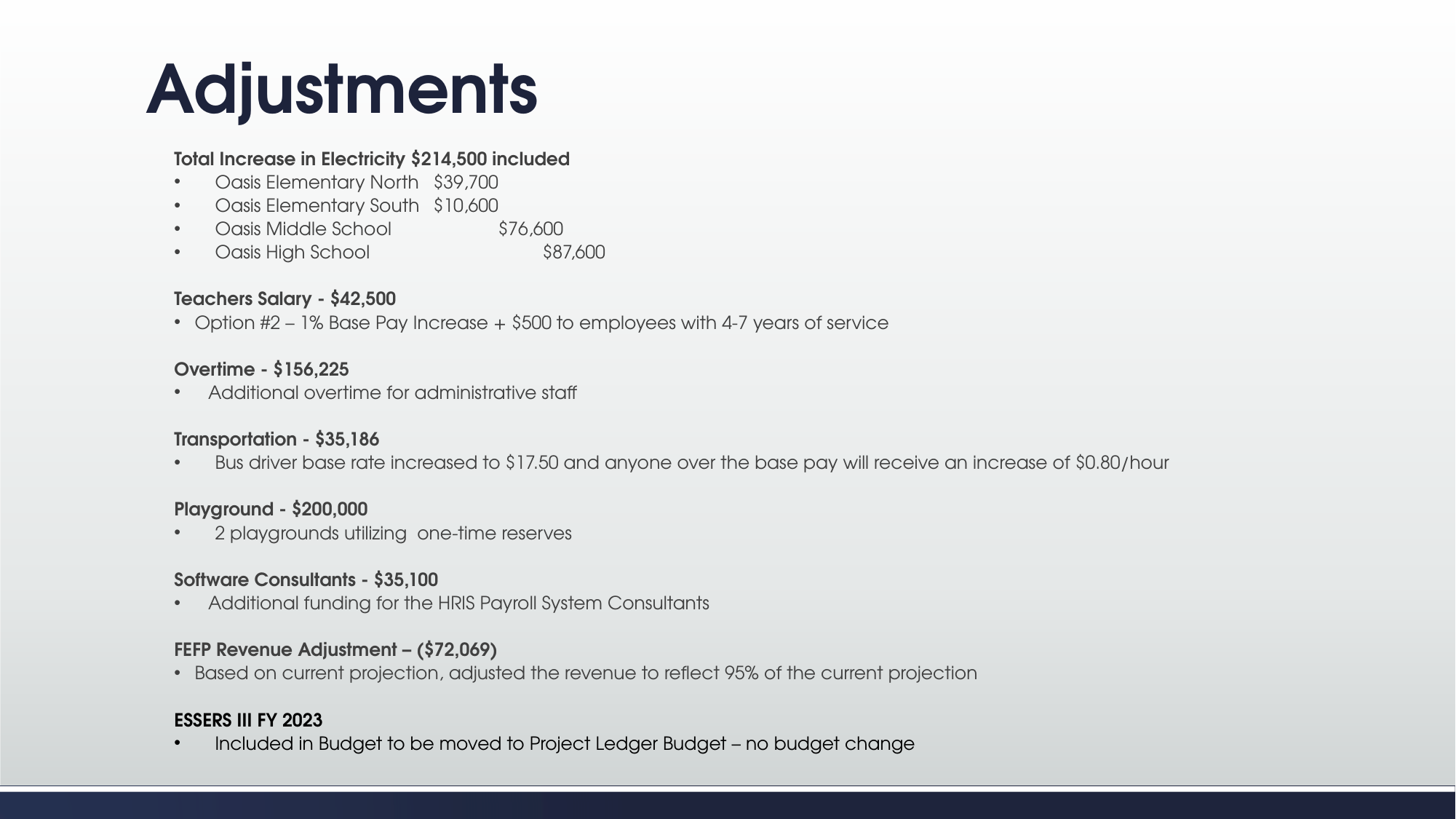

# Adjustments
Total Increase in Electricity $214,500 included
Oasis Elementary North	$39,700
Oasis Elementary South	$10,600
Oasis Middle School                     $76,600
Oasis High School		$87,600

Teachers Salary - $42,500
Option #2 – 1% Base Pay Increase + $500 to employees with 4-7 years of service

Overtime - $156,225
Additional overtime for administrative staff

Transportation - $35,186
Bus driver base rate increased to $17.50 and anyone over the base pay will receive an increase of $0.80/hour

Playground - $200,000
2 playgrounds utilizing  one-time reserves

Software Consultants - $35,100
Additional funding for the HRIS Payroll System Consultants

FEFP Revenue Adjustment – ($72,069)
Based on current projection, adjusted the revenue to reflect 95% of the current projection

ESSERS III FY 2023
Included in Budget to be moved to Project Ledger Budget – no budget change